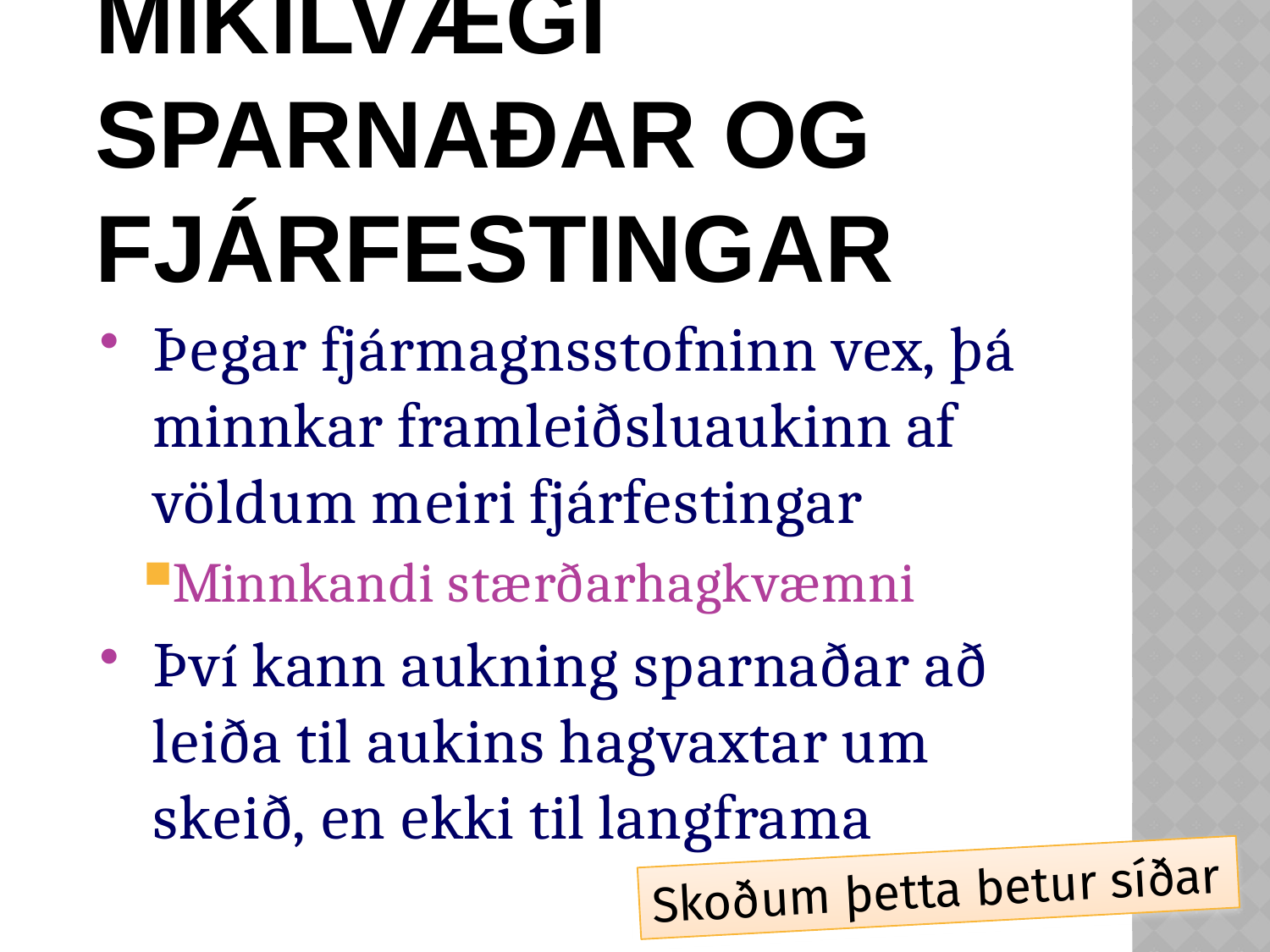

# Mikilvægi sparnaðar og fjárfestingar
Þegar fjármagnsstofninn vex, þá minnkar framleiðsluaukinn af völdum meiri fjárfestingar
Minnkandi stærðarhagkvæmni
Því kann aukning sparnaðar að leiða til aukins hagvaxtar um skeið, en ekki til langframa
Skoðum þetta betur síðar